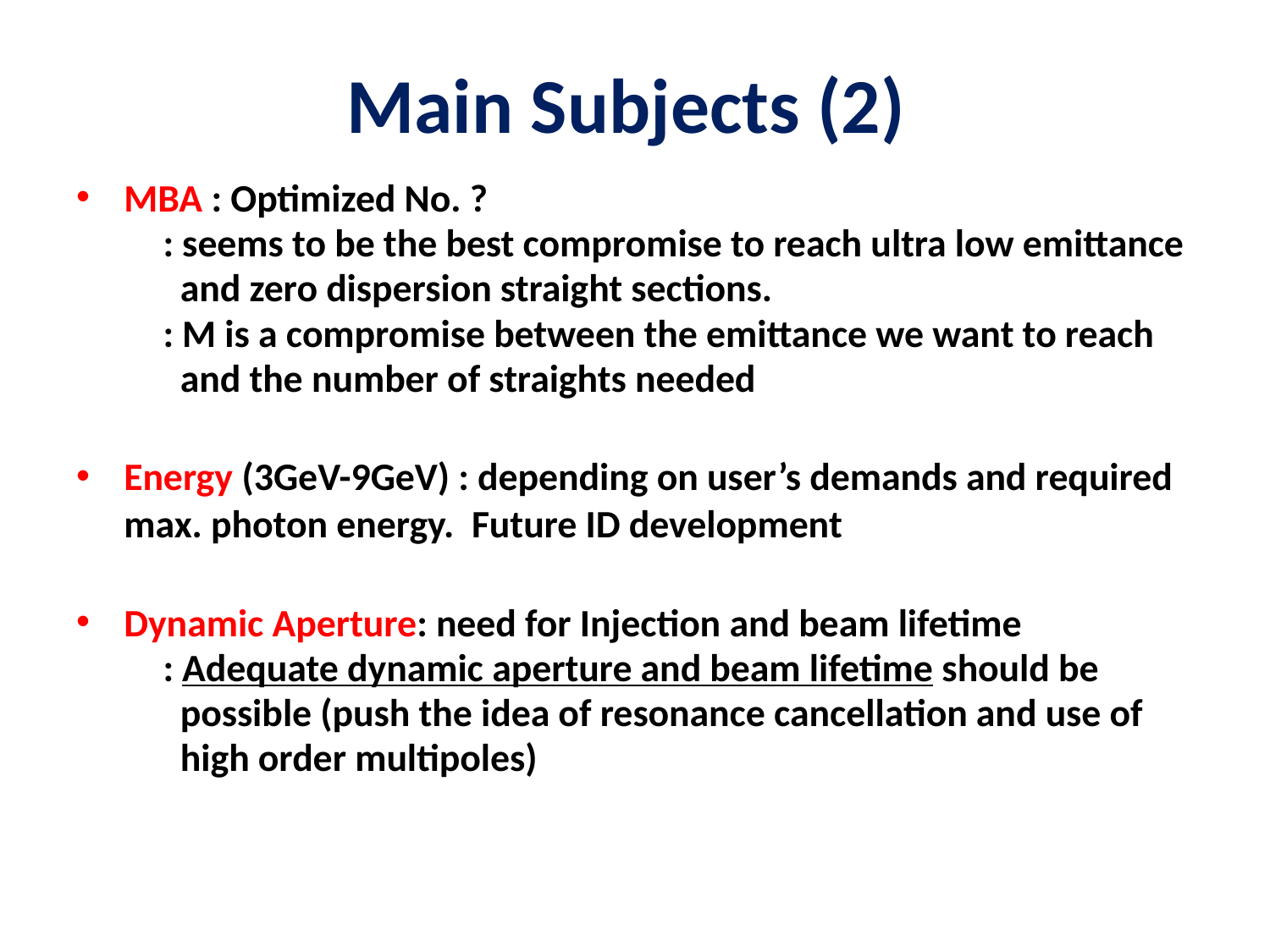

# Main Subjects (2)
MBA : Optimized No. ?
          : seems to be the best compromise to reach ultra low emittance
            and zero dispersion straight sections.
          : M is a compromise between the emittance we want to reach
            and the number of straights needed

Energy (3GeV-9GeV) : depending on user’s demands and required max. photon energy.  Future ID development

Dynamic Aperture: need for Injection and beam lifetime
          : Adequate dynamic aperture and beam lifetime should be
            possible (push the idea of resonance cancellation and use of
            high order multipoles)